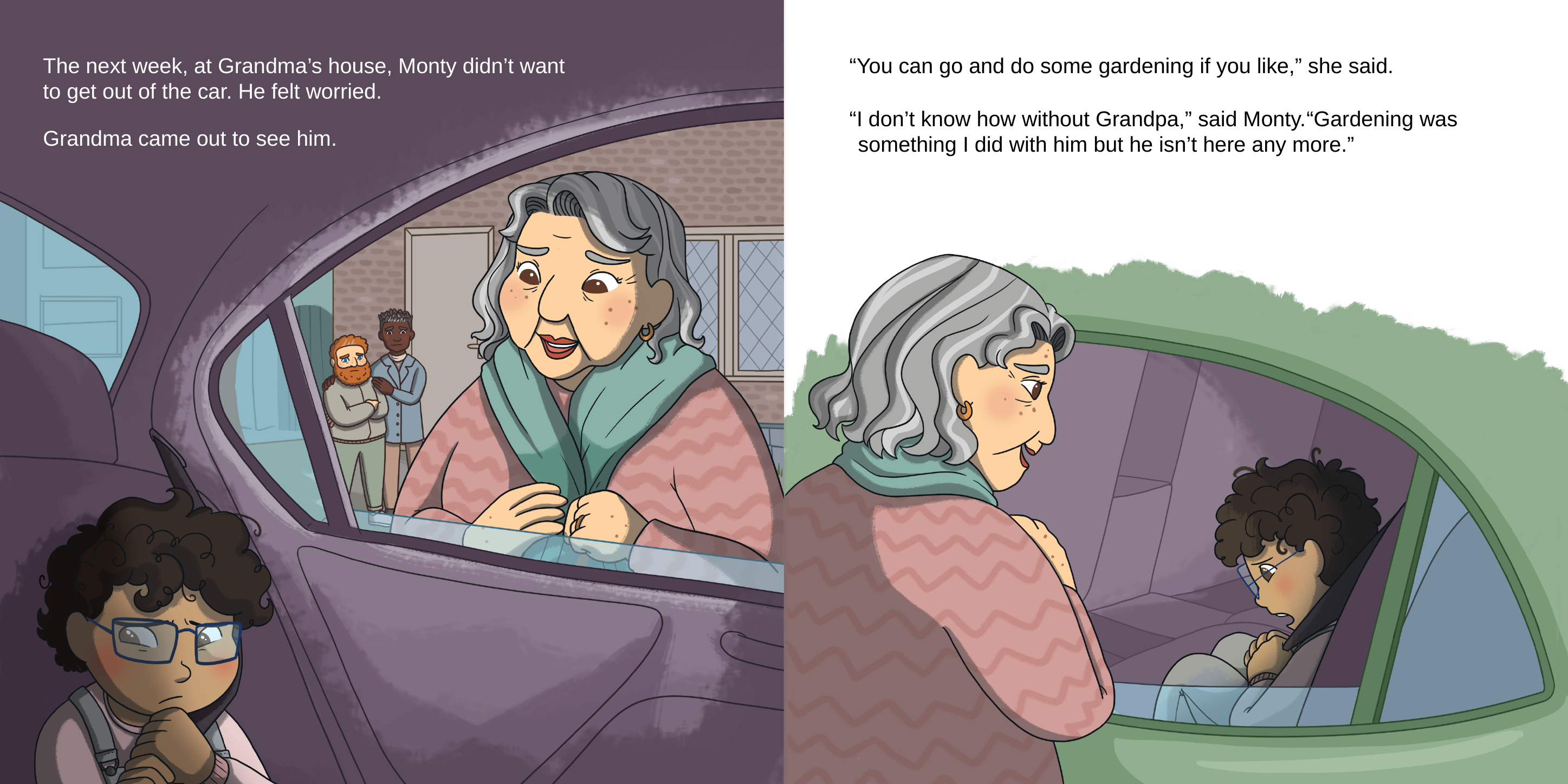

The next week, at Grandma’s house, Monty didn’t want to get out of the car. He felt worried.
“You can go and do some gardening if you like,” she said.
“I don’t know how without Grandpa,” said Monty.“Gardening was something I did with him but he isn’t here any more.”

Grandma came out to see him.